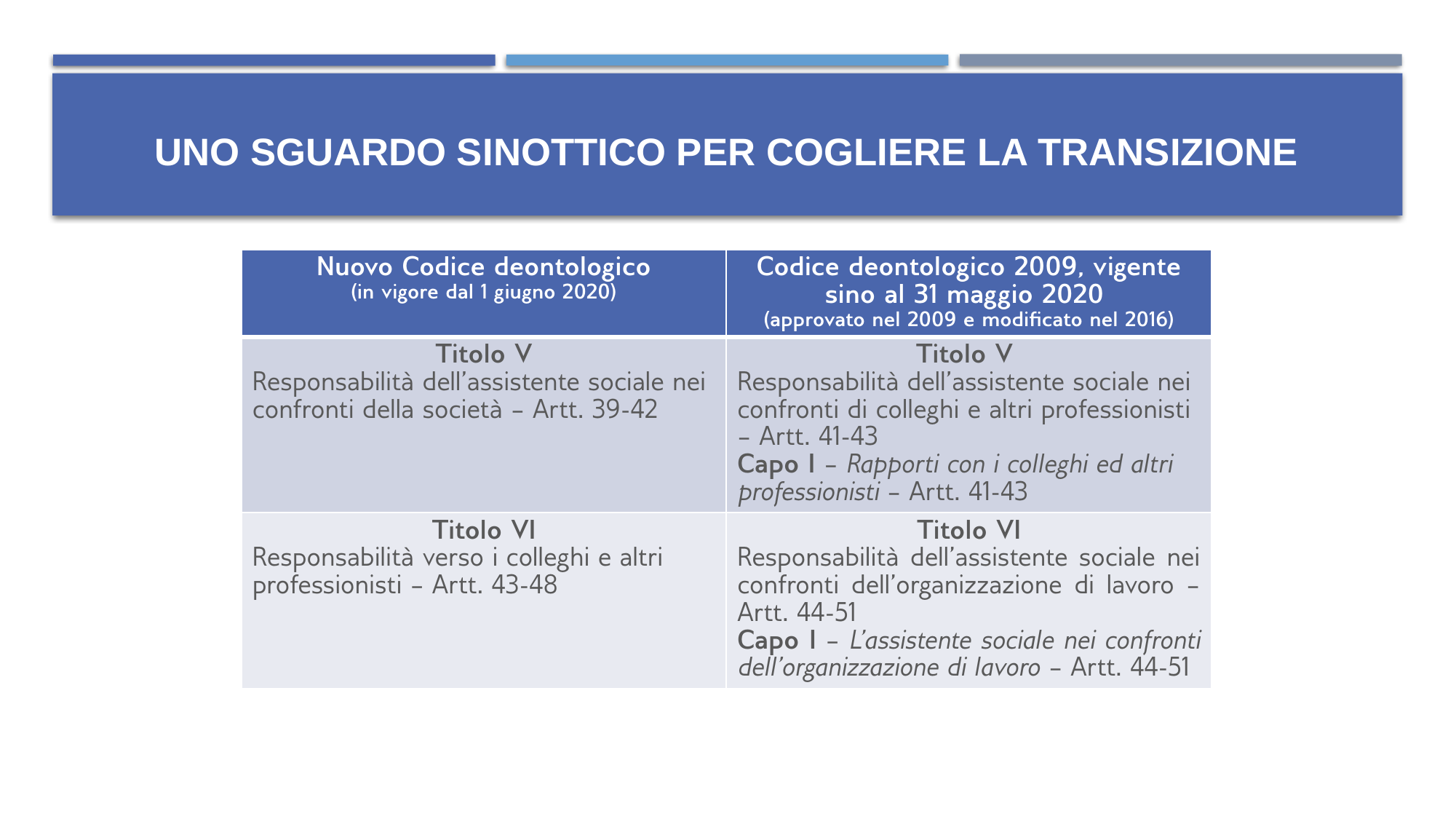

# Uno sguardo sinottico per cogliere la transizione
| Nuovo Codice deontologico (in vigore dal 1 giugno 2020) | Codice deontologico 2009, vigente sino al 31 maggio 2020 (approvato nel 2009 e modificato nel 2016) |
| --- | --- |
| Titolo V Responsabilità dell’assistente sociale nei confronti della società – Artt. 39-42 | Titolo V Responsabilità dell’assistente sociale nei confronti di colleghi e altri professionisti – Artt. 41-43 Capo I – Rapporti con i colleghi ed altri professionisti – Artt. 41-43 |
| Titolo VI Responsabilità verso i colleghi e altri professionisti – Artt. 43-48 | Titolo VI Responsabilità dell’assistente sociale nei confronti dell’organizzazione di lavoro – Artt. 44-51 Capo I – L’assistente sociale nei confronti dell’organizzazione di lavoro – Artt. 44-51 |